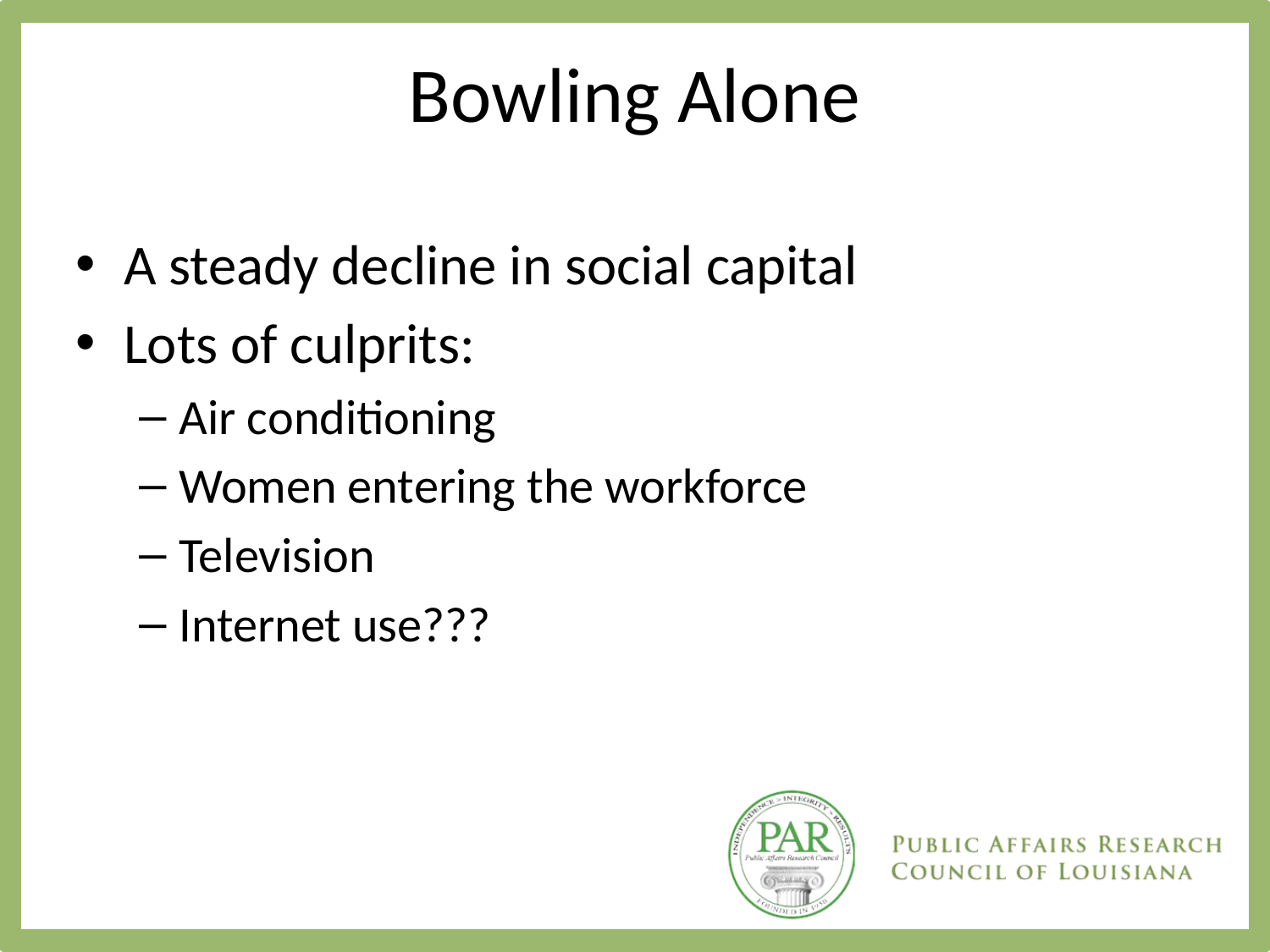

# Bowling Alone
A steady decline in social capital
Lots of culprits:
Air conditioning
Women entering the workforce
Television
Internet use???